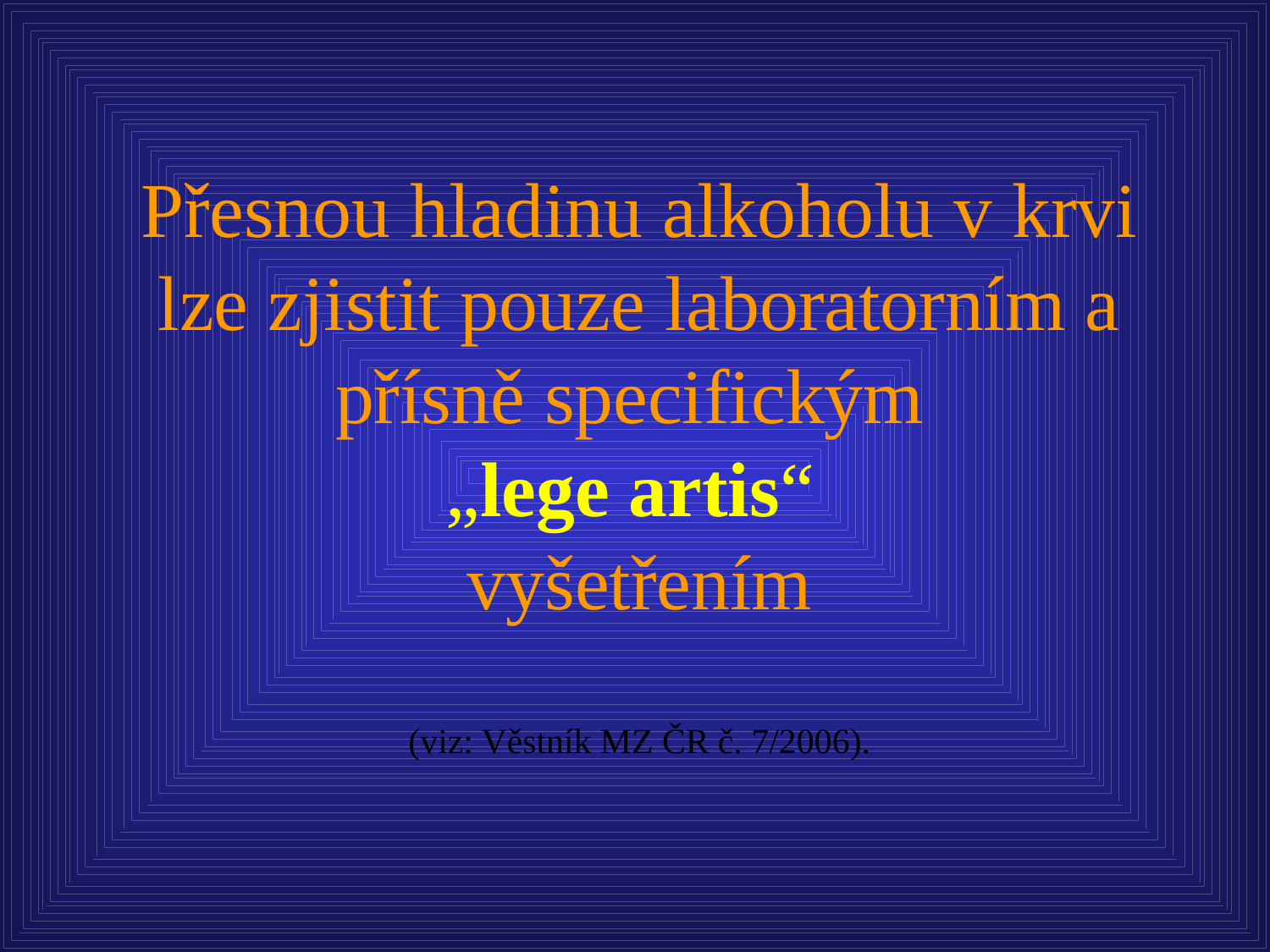

# Přesnou hladinu alkoholu v krvi lze zjistit pouze laboratorním a přísně specifickým „lege artis“ vyšetřením (viz: Věstník MZ ČR č. 7/2006).